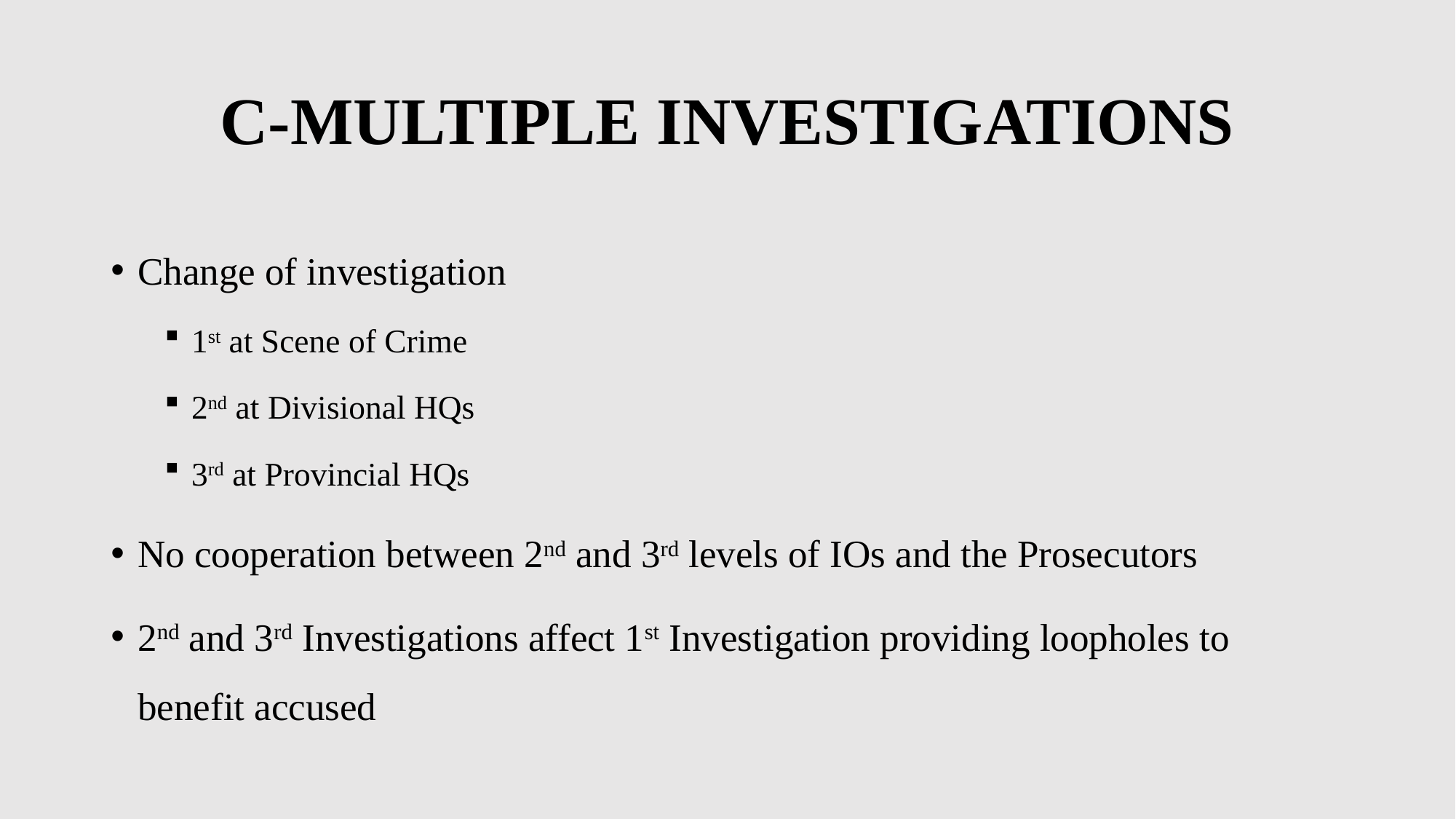

# C-MULTIPLE INVESTIGATIONS
Change of investigation
1st at Scene of Crime
2nd at Divisional HQs
3rd at Provincial HQs
No cooperation between 2nd and 3rd levels of IOs and the Prosecutors
2nd and 3rd Investigations affect 1st Investigation providing loopholes to benefit accused